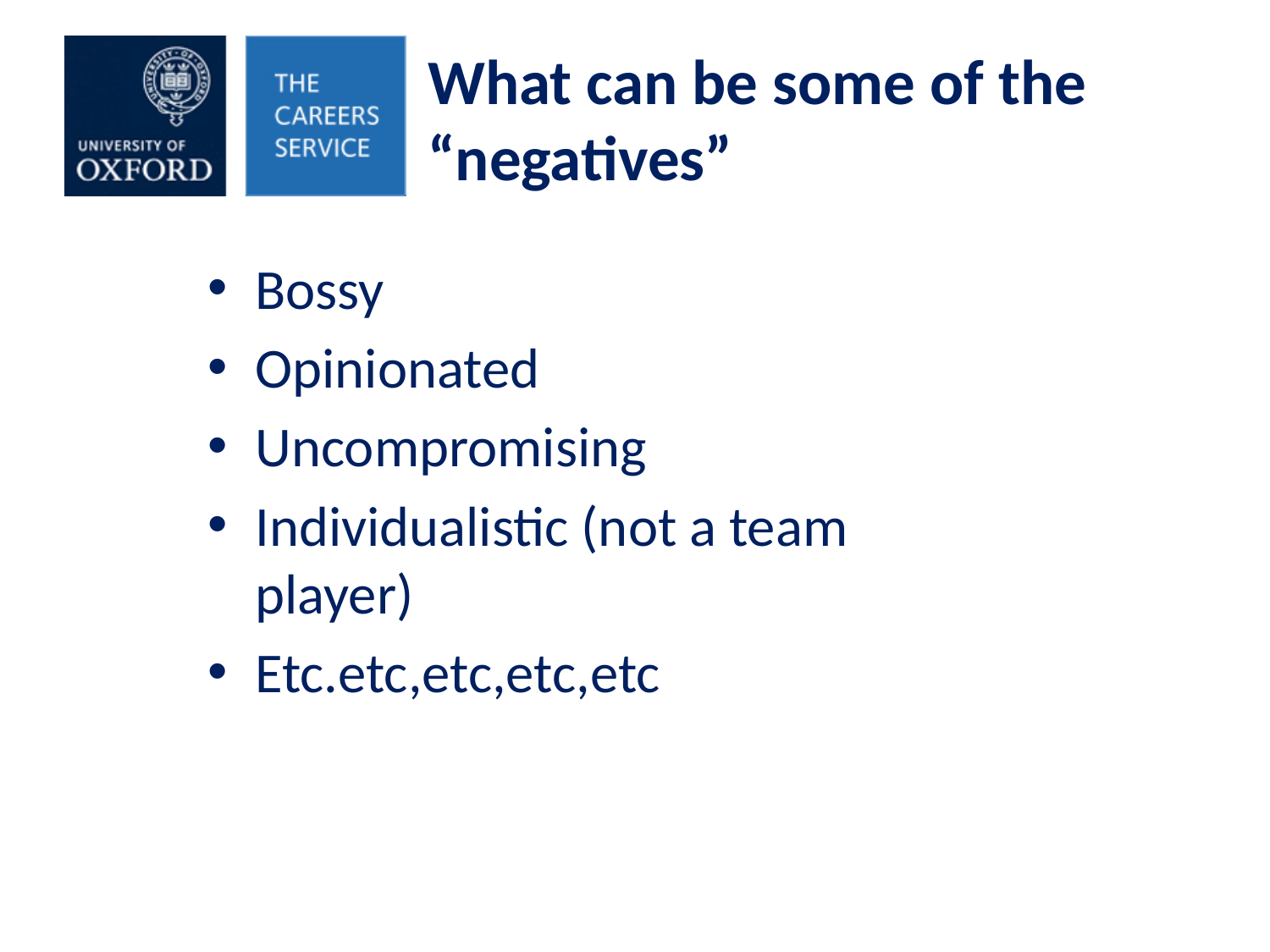

# What can be some of the “negatives”
Bossy
Opinionated
Uncompromising
Individualistic (not a team player)
Etc.etc,etc,etc,etc